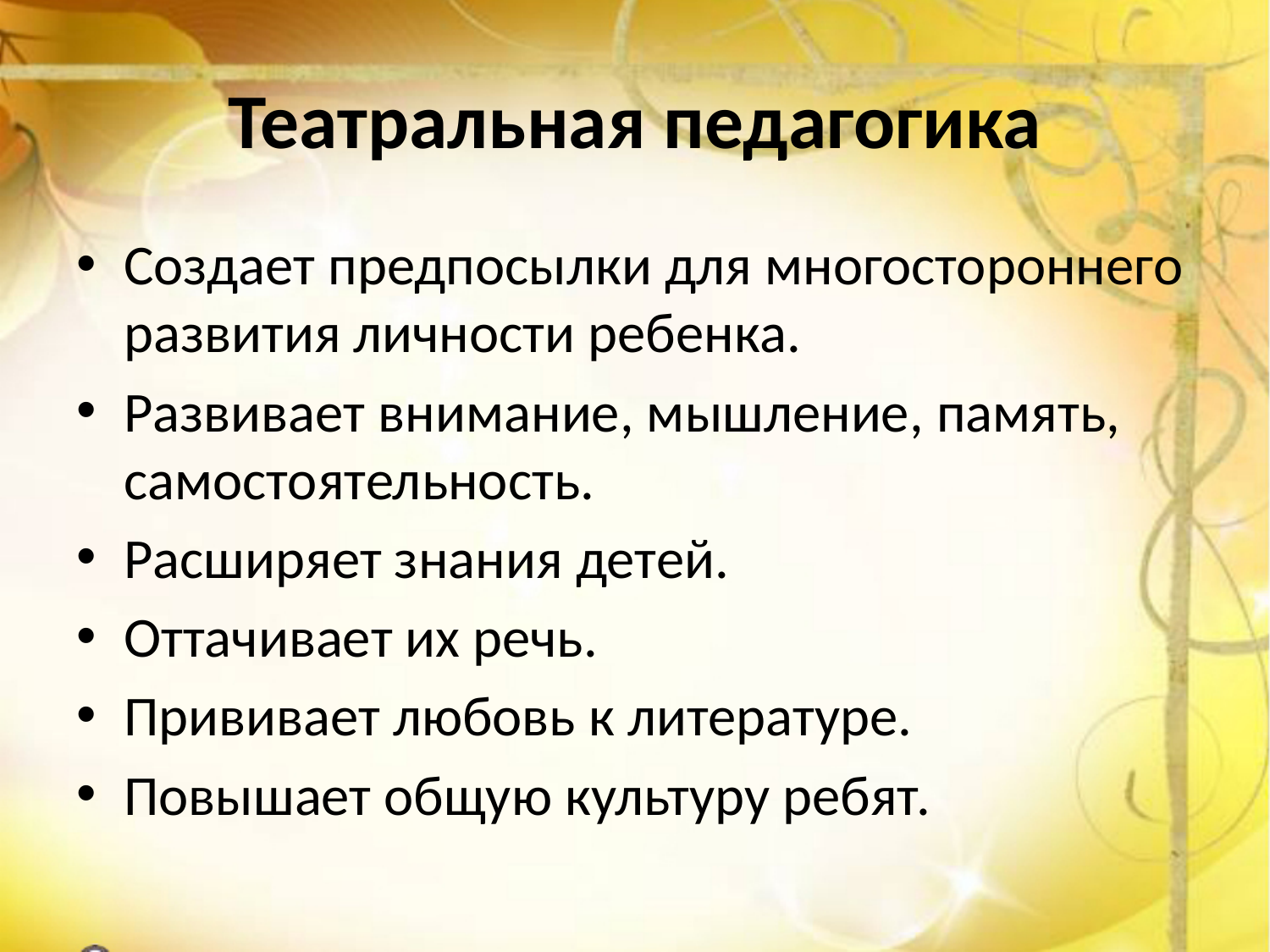

# Театральная педагогика
Создает предпосылки для многостороннего развития личности ребенка.
Развивает внимание, мышление, память, самостоятельность.
Расширяет знания детей.
Оттачивает их речь.
Прививает любовь к литературе.
Повышает общую культуру ребят.